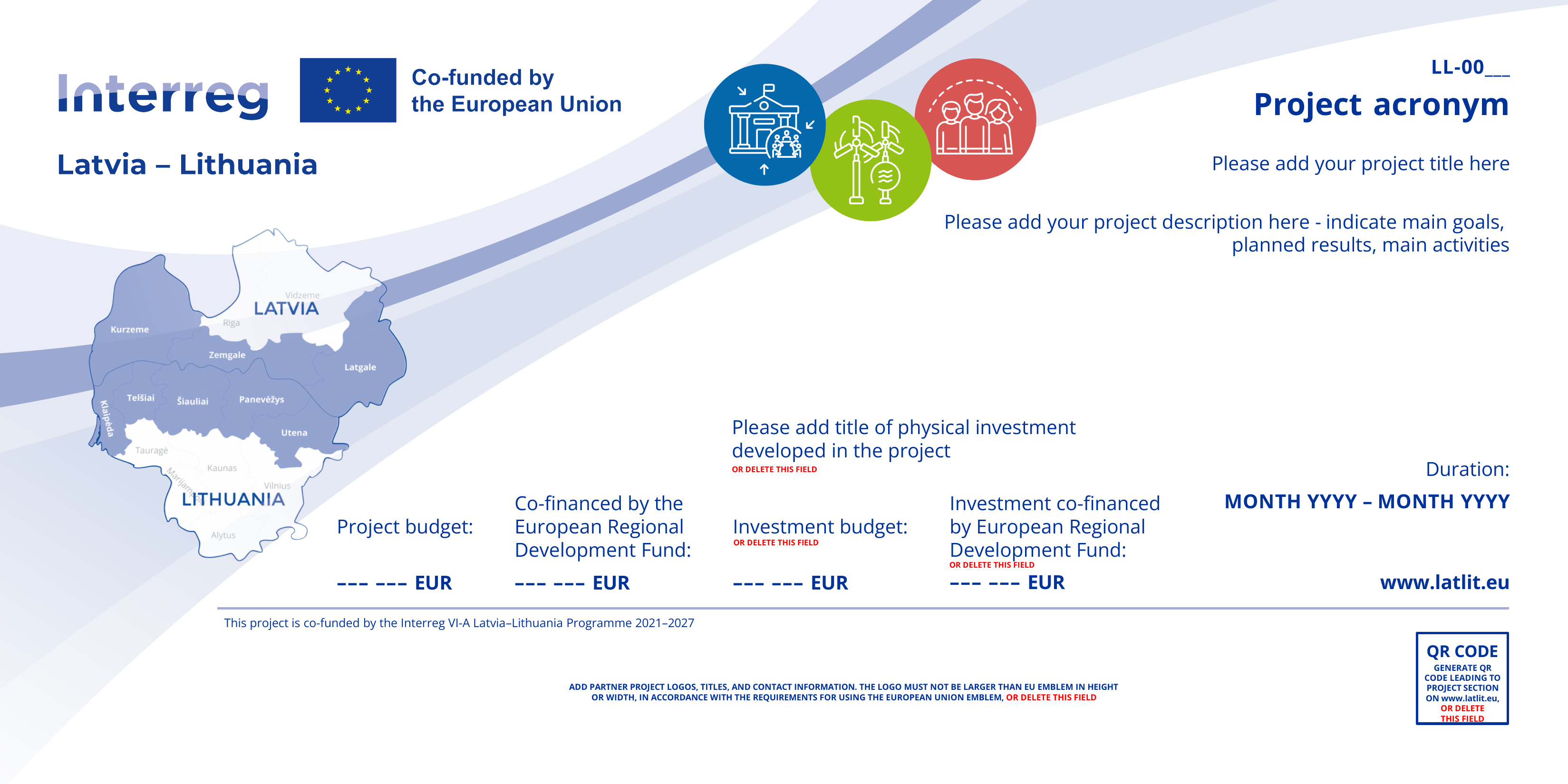

LL-00___
# Project acronym
Please add your project title here
Please add your project description here - indicate main goals,
planned results, main activities
Please add title of physical investment developed in the project
Duration:
OR DELETE THIS FIELD
MONTH YYYY – MONTH YYYY
Co-financed by the European Regional Development Fund:
––– ––– EUR
Investment co-financed by European Regional Development Fund:
––– ––– EUR
Project budget:
––– ––– EUR
Investment budget:
––– ––– EUR
OR DELETE THIS FIELD
OR DELETE THIS FIELD
www.latlit.eu

This project is co-funded by the Interreg VI-A Latvia–Lithuania Programme 2021–2027
QR CODE
GENERATE QR CODE LEADING TO PROJECT SECTION ON www.latlit.eu, OR DELETE
THIS FIELD
ADD PARTNER PROJECT LOGOS, TITLES, AND CONTACT INFORMATION. THE LOGO MUST NOT BE LARGER THAN EU EMBLEM IN HEIGHT OR WIDTH, IN ACCORDANCE WITH THE REQUIREMENTS FOR USING THE EUROPEAN UNION EMBLEM, OR DELETE THIS FIELD